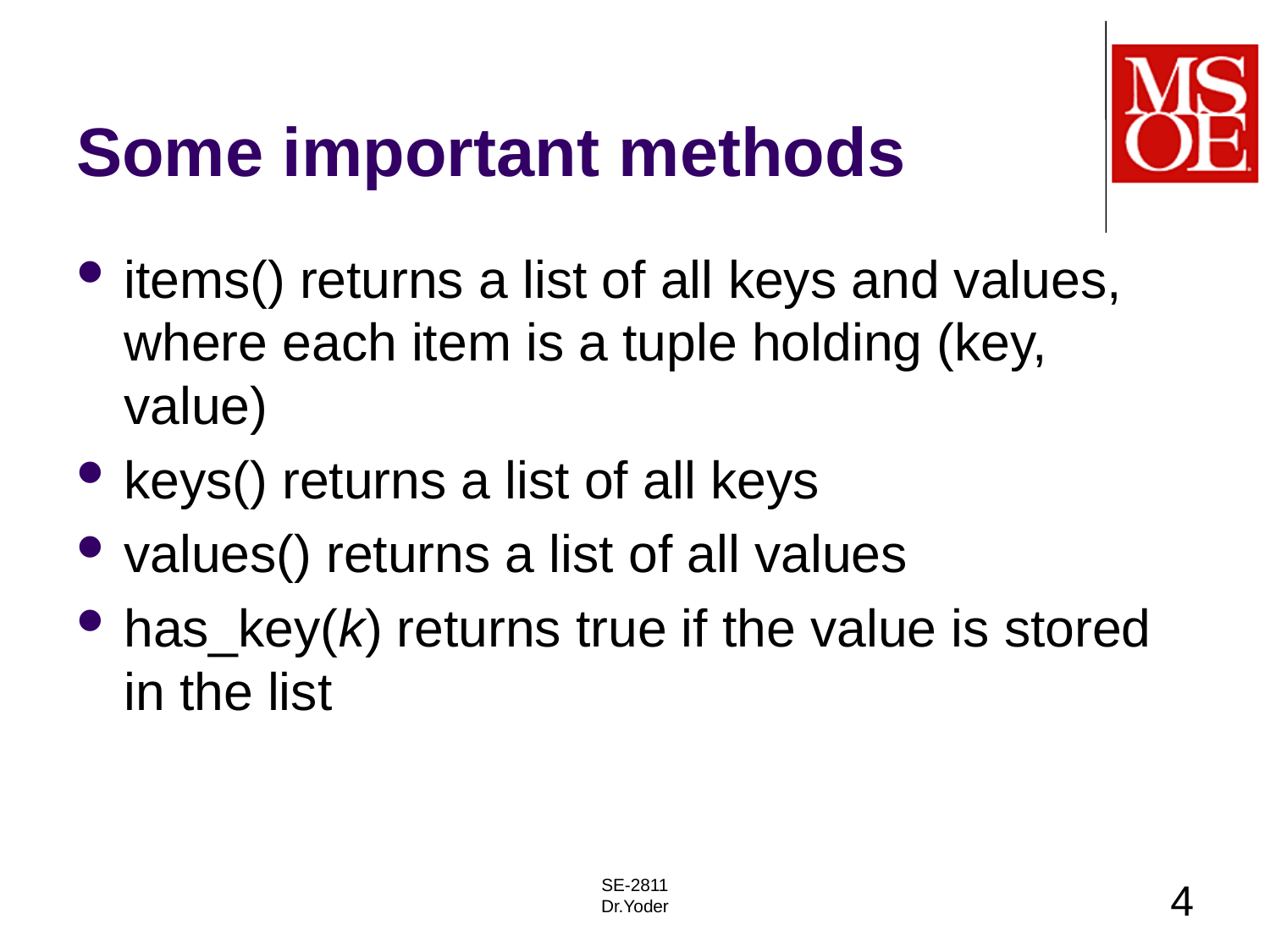

# Some important methods
items() returns a list of all keys and values, where each item is a tuple holding (key, value)
keys() returns a list of all keys
values() returns a list of all values
has_key(k) returns true if the value is stored in the list
SE-2811
Dr.Yoder
4